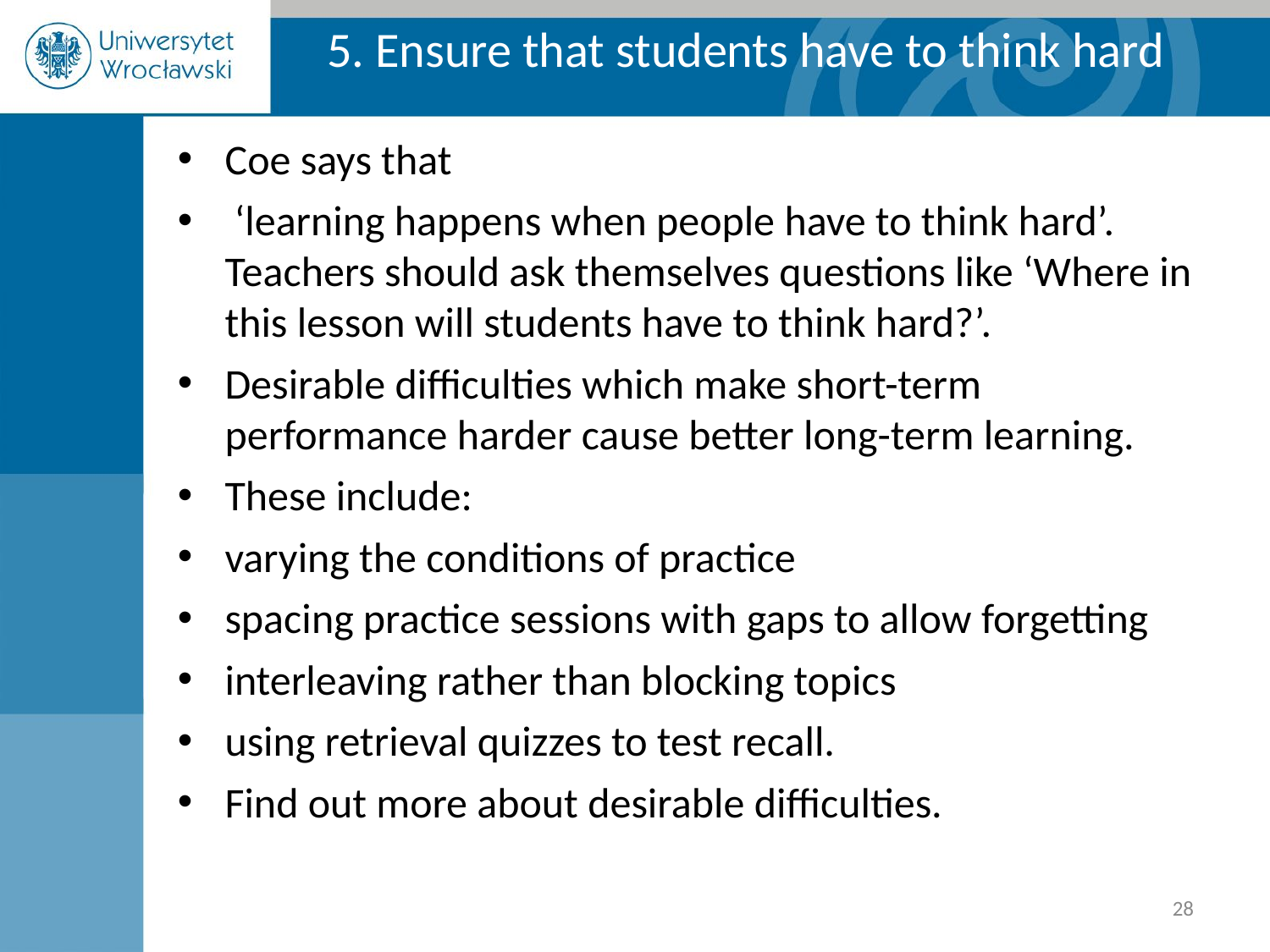

5. Ensure that students have to think hard
Coe says that
 ‘learning happens when people have to think hard’. Teachers should ask themselves questions like ‘Where in this lesson will students have to think hard?’.
Desirable difficulties which make short-term performance harder cause better long-term learning.
These include:
varying the conditions of practice
spacing practice sessions with gaps to allow forgetting
interleaving rather than blocking topics
using retrieval quizzes to test recall.
Find out more about desirable difficulties.

28